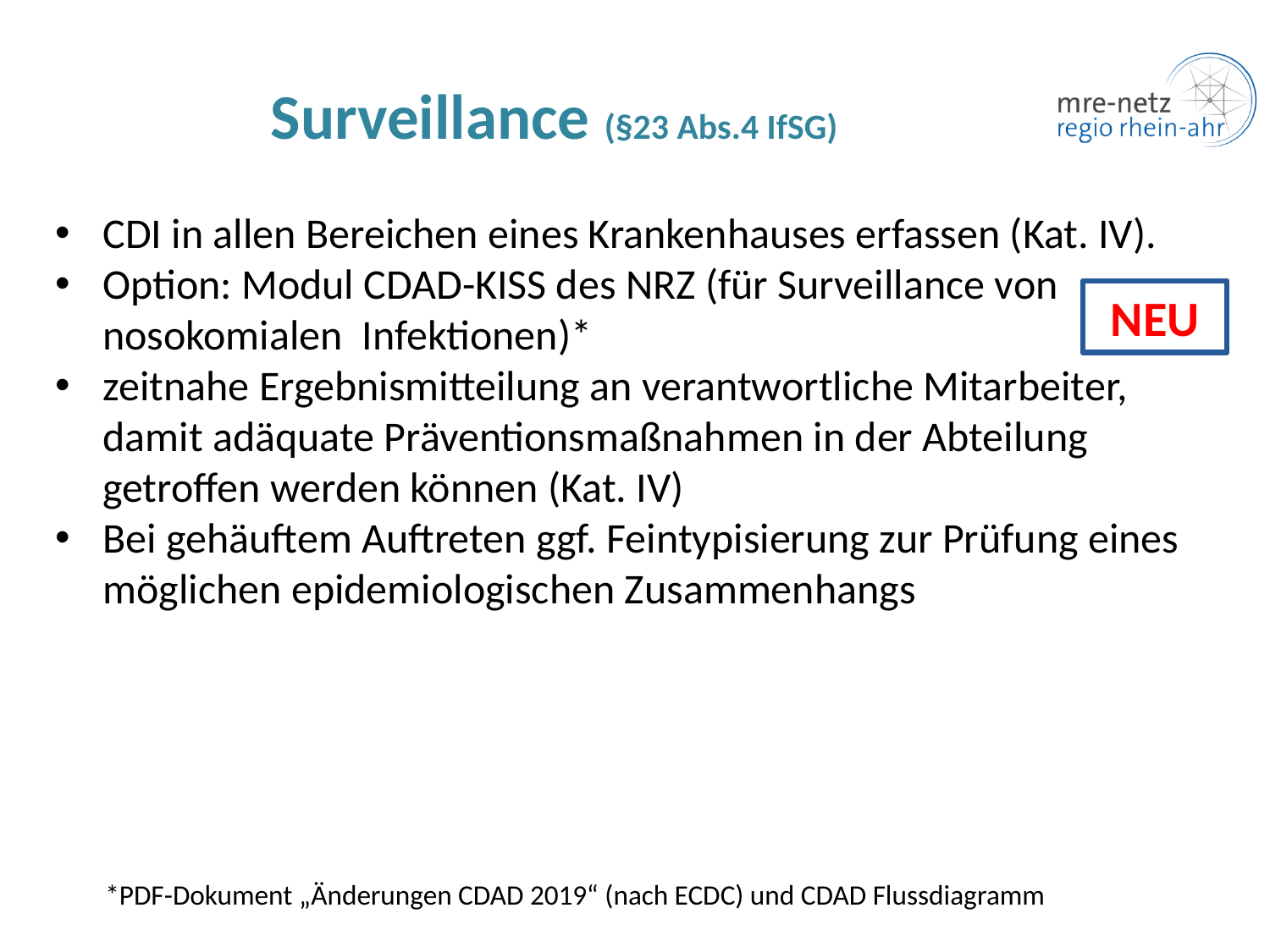

# Surveillance (§23 Abs.4 IfSG)
CDI in allen Bereichen eines Krankenhauses erfassen (Kat. IV).
Option: Modul CDAD-KISS des NRZ (für Surveillance von nosokomialen  Infektionen)*
zeitnahe Ergebnismitteilung an verantwortliche Mitarbeiter, damit adäquate Präventionsmaßnahmen in der Abteilung getroffen werden können (Kat. IV)
Bei gehäuftem Auftreten ggf. Feintypisierung zur Prüfung eines möglichen epidemiologischen Zusammenhangs
NEU
*PDF-Dokument „Änderungen CDAD 2019“ (nach ECDC) und CDAD Flussdiagramm